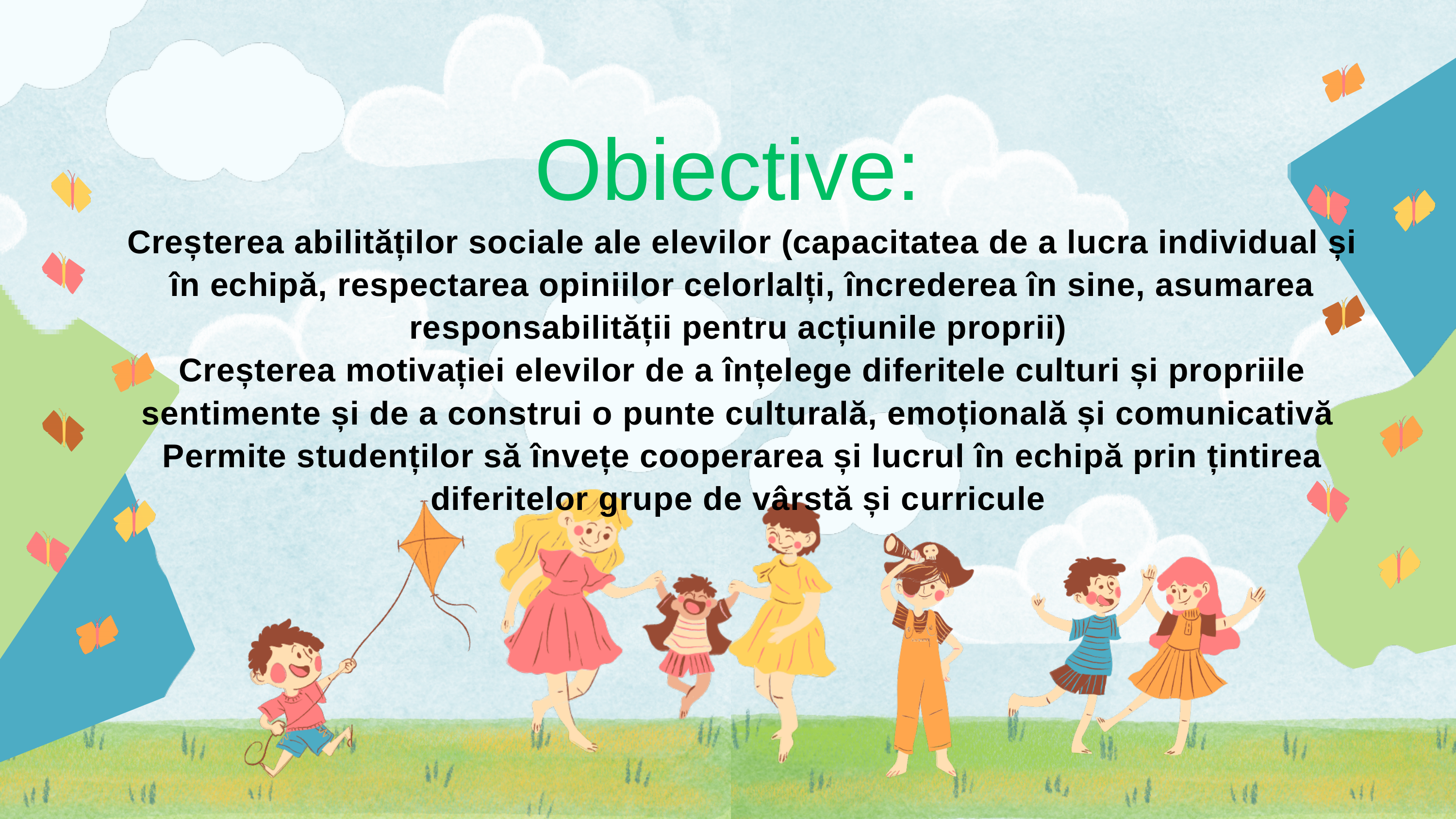

Obiective:

Creșterea abilităților sociale ale elevilor (capacitatea de a lucra individual și în echipă, respectarea opiniilor celorlalți, încrederea în sine, asumarea responsabilității pentru acțiunile proprii)
Creșterea motivației elevilor de a înțelege diferitele culturi și propriile sentimente și de a construi o punte culturală, emoțională și comunicativă
Permite studenților să învețe cooperarea și lucrul în echipă prin țintirea diferitelor grupe de vârstă și curricule